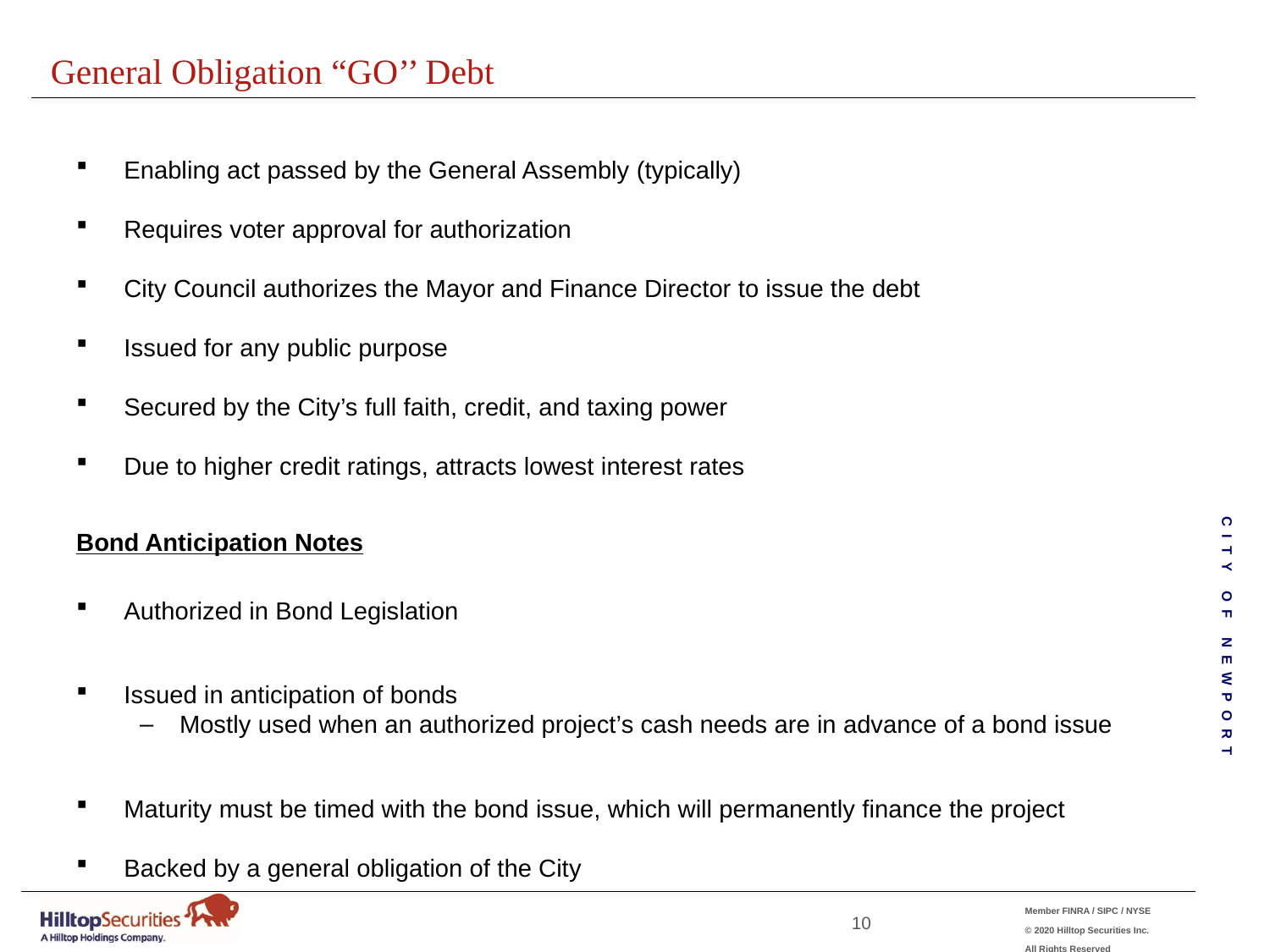

General Obligation “GO’’ Debt
Enabling act passed by the General Assembly (typically)

Requires voter approval for authorization

City Council authorizes the Mayor and Finance Director to issue the debt

Issued for any public purpose

Secured by the City’s full faith, credit, and taxing power

Due to higher credit ratings, attracts lowest interest rates

Bond Anticipation Notes

Authorized in Bond Legislation

Issued in anticipation of bonds
Mostly used when an authorized project’s cash needs are in advance of a bond issue

Maturity must be timed with the bond issue, which will permanently finance the project

Backed by a general obligation of the City

10